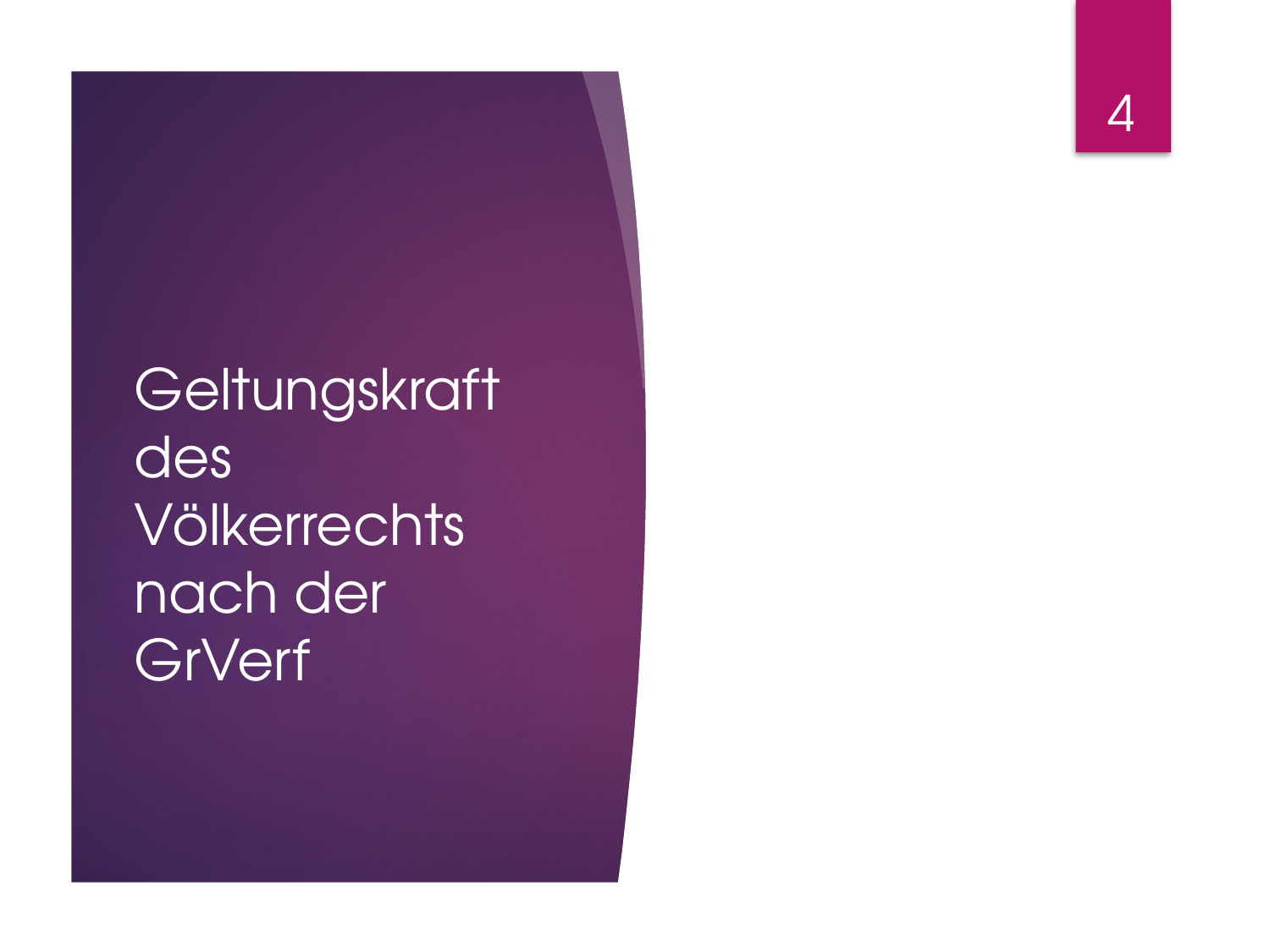

4
# Geltungskraft des Völkerrechts nach der GrVerf